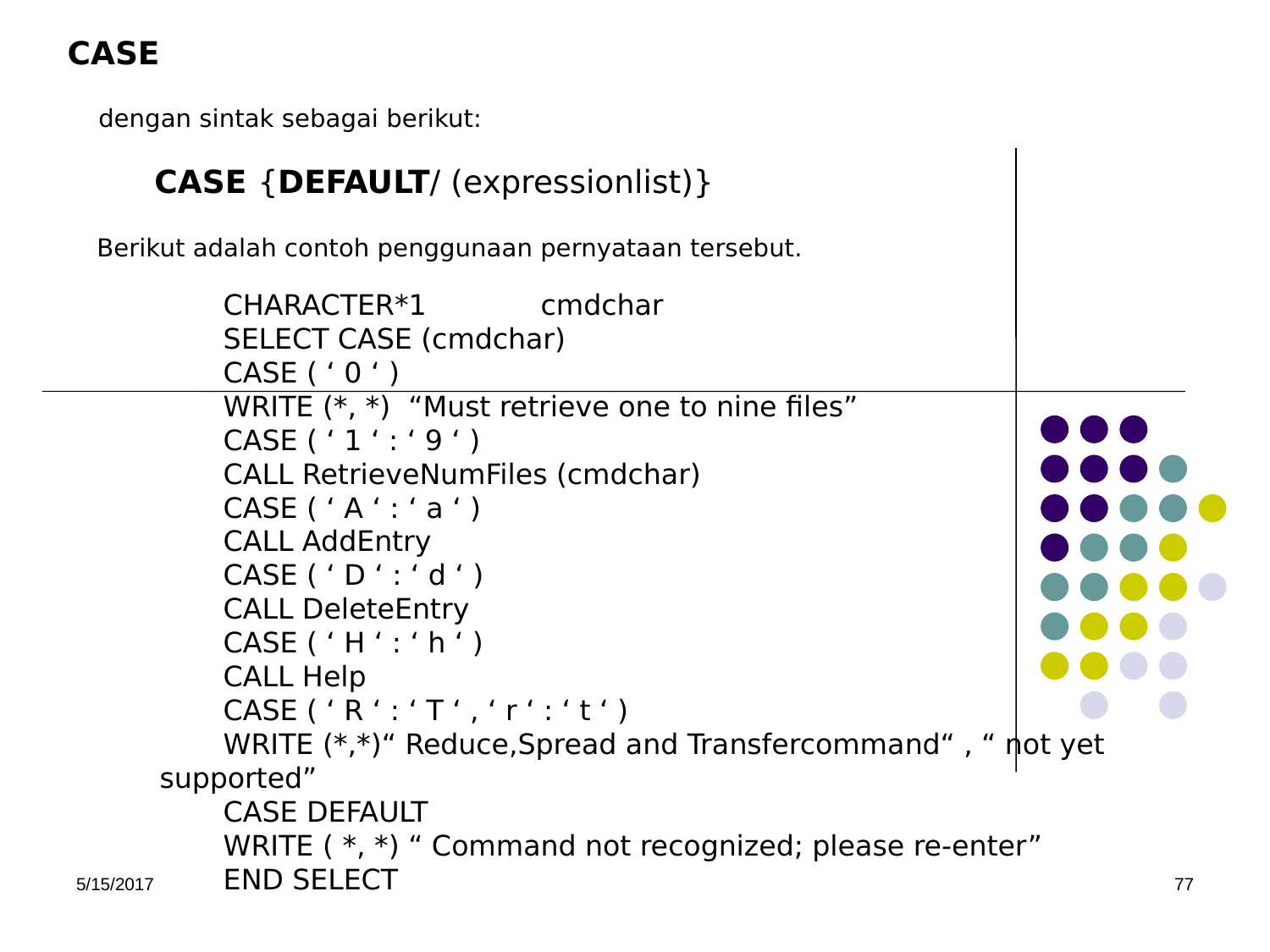

CASE
dengan sintak sebagai berikut:
	CASE {DEFAULT/ (expressionlist)}
Berikut adalah contoh penggunaan pernyataan tersebut.
CHARACTER*1	cmdchar
SELECT CASE (cmdchar)
CASE ( ‘ 0 ‘ )
WRITE (*, *)  “Must retrieve one to nine files”
CASE ( ‘ 1 ‘ : ‘ 9 ‘ )
CALL RetrieveNumFiles (cmdchar)
CASE ( ‘ A ‘ : ‘ a ‘ )
CALL AddEntry
CASE ( ‘ D ‘ : ‘ d ‘ )
CALL DeleteEntry
CASE ( ‘ H ‘ : ‘ h ‘ )
CALL Help
CASE ( ‘ R ‘ : ‘ T ‘ , ‘ r ‘ : ‘ t ‘ )
WRITE (*,*)“ Reduce,Spread and Transfercommand“ , “ not yet supported”
CASE DEFAULT
WRITE ( *, *) “ Command not recognized; please re-enter”
END SELECT
5/15/2017
77